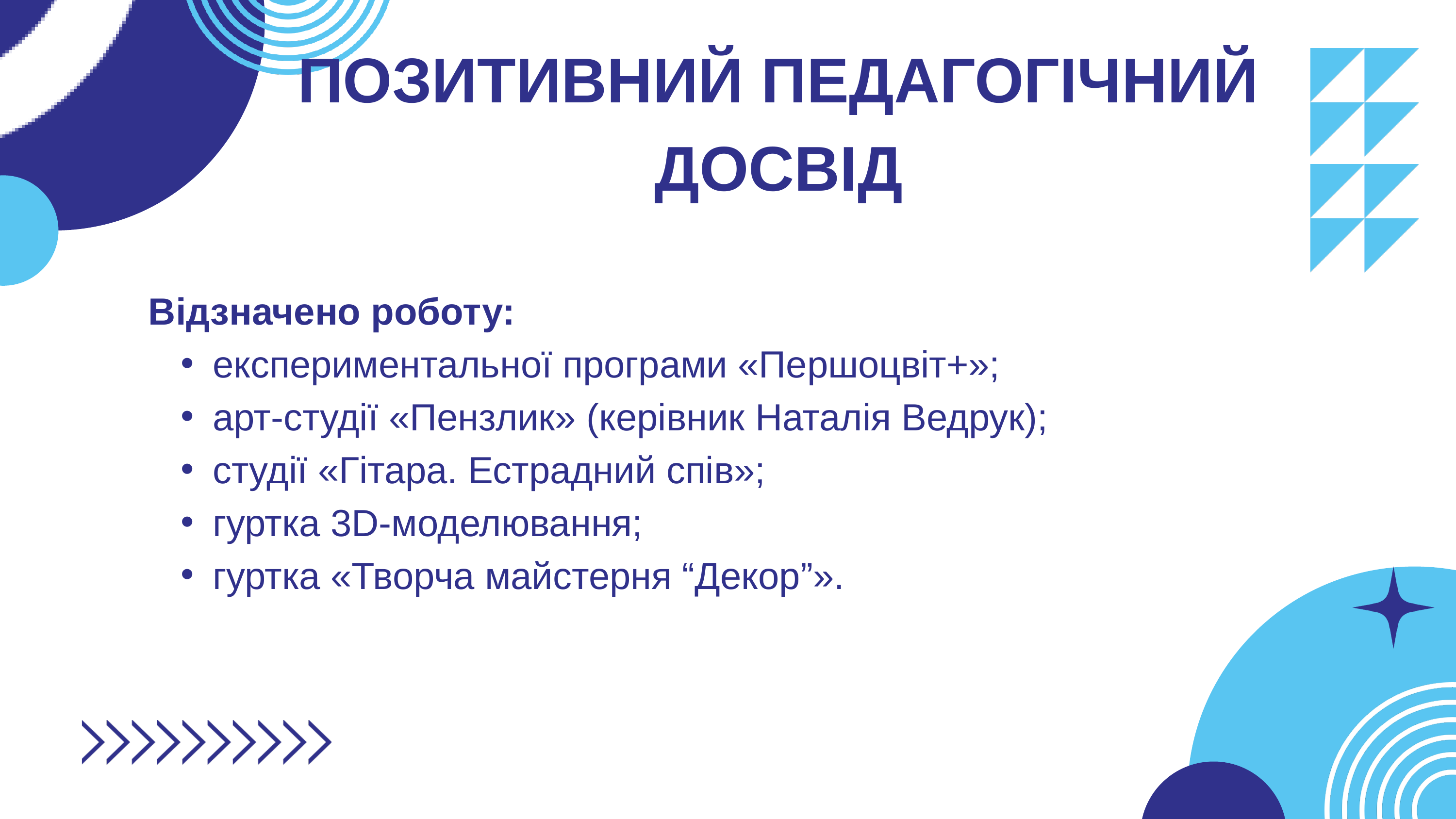

ПОЗИТИВНИЙ ПЕДАГОГІЧНИЙ ДОСВІД

Відзначено роботу:
експериментальної програми «Першоцвіт+»;
арт-студії «Пензлик» (керівник Наталія Ведрук);
студії «Гітара. Естрадний спів»;
гуртка 3D-моделювання;
гуртка «Творча майстерня “Декор”».